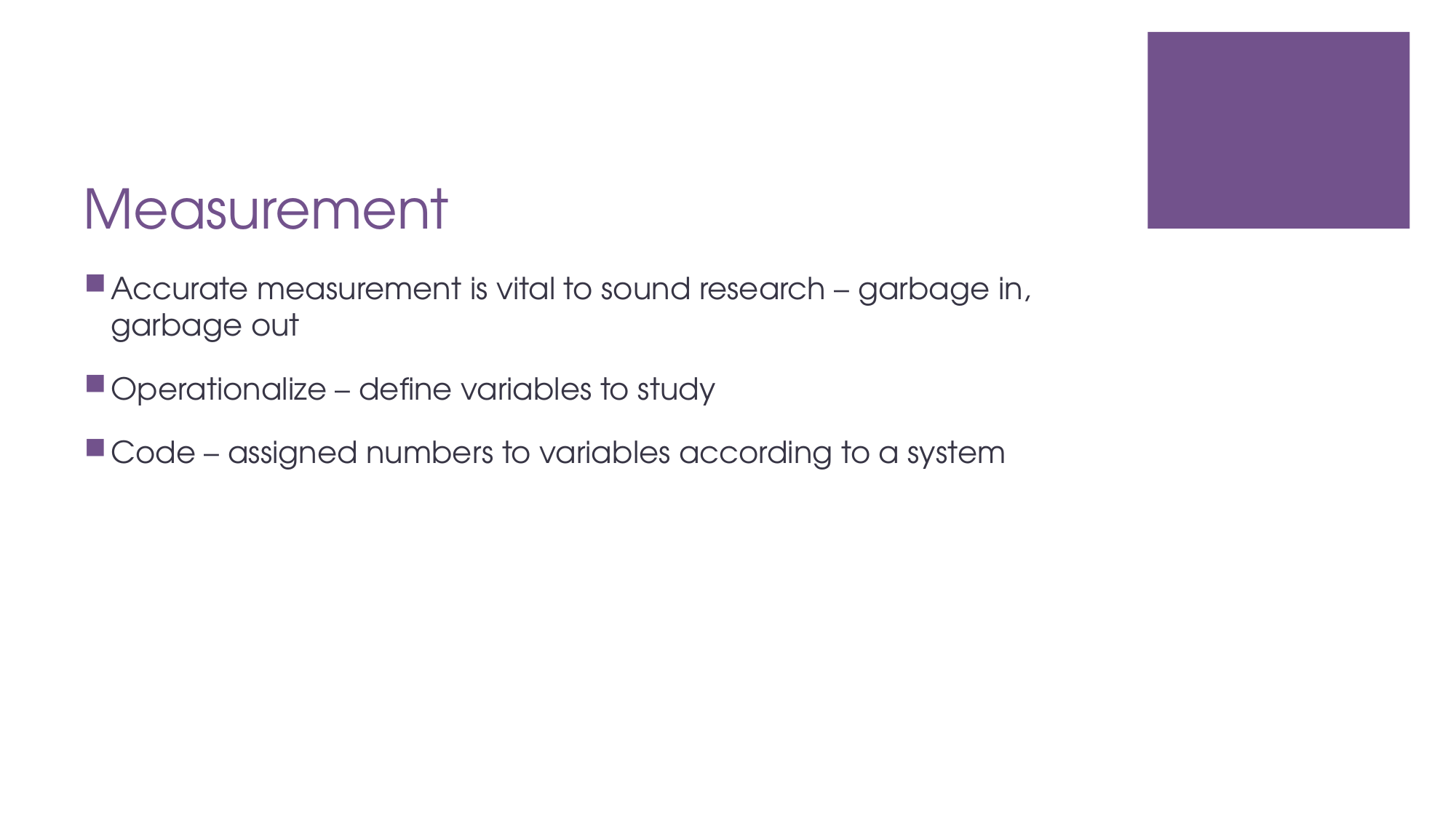

# Measurement
Accurate measurement is vital to sound research – garbage in, garbage out
Operationalize – define variables to study
Code – assigned numbers to variables according to a system